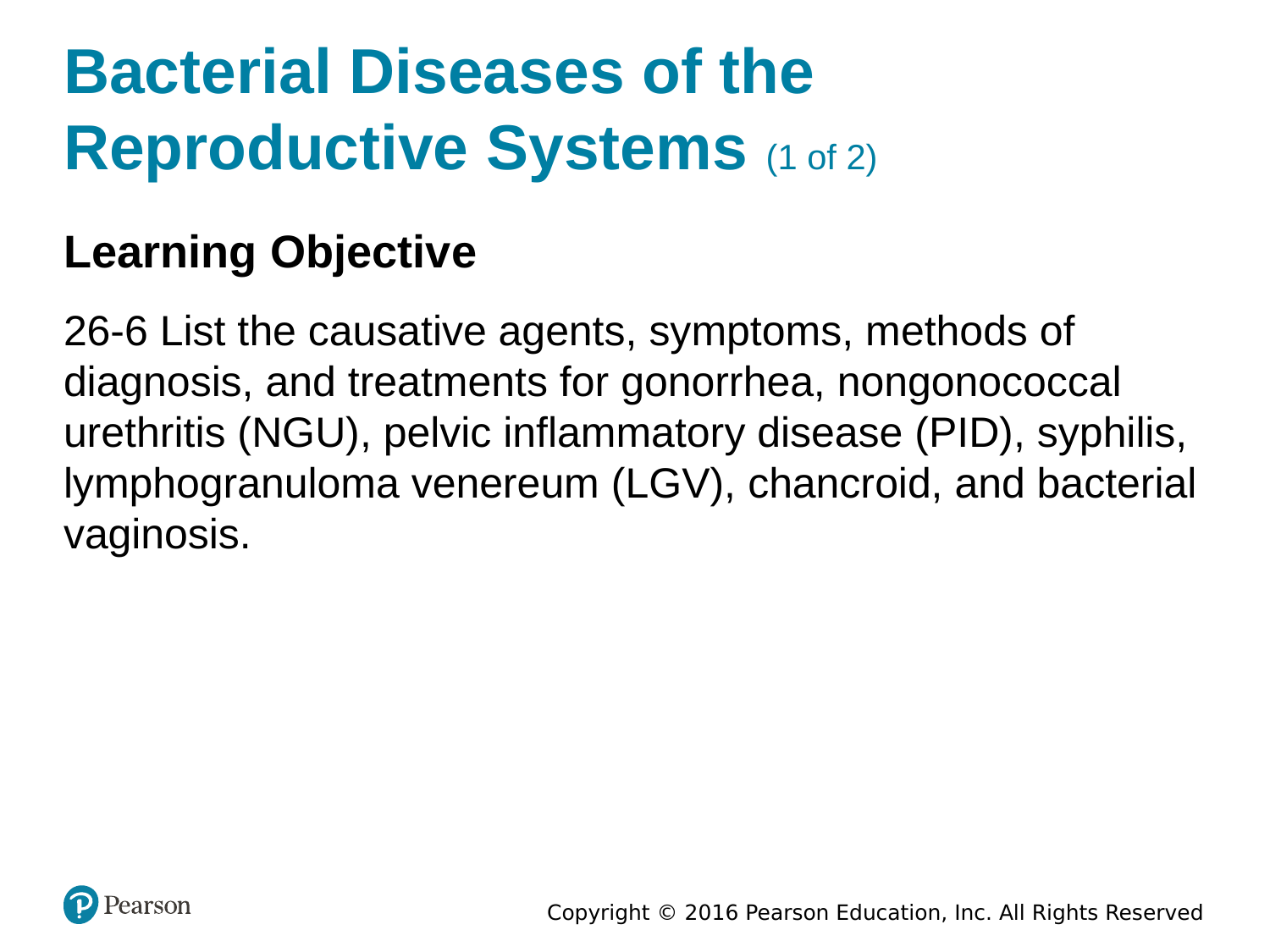

# Bacterial Diseases of the Reproductive Systems (1 of 2)
Learning Objective
26-6 List the causative agents, symptoms, methods of diagnosis, and treatments for gonorrhea, nongonococcal urethritis (NGU), pelvic inflammatory disease (PID), syphilis, lymphogranuloma venereum (LGV), chancroid, and bacterial vaginosis.